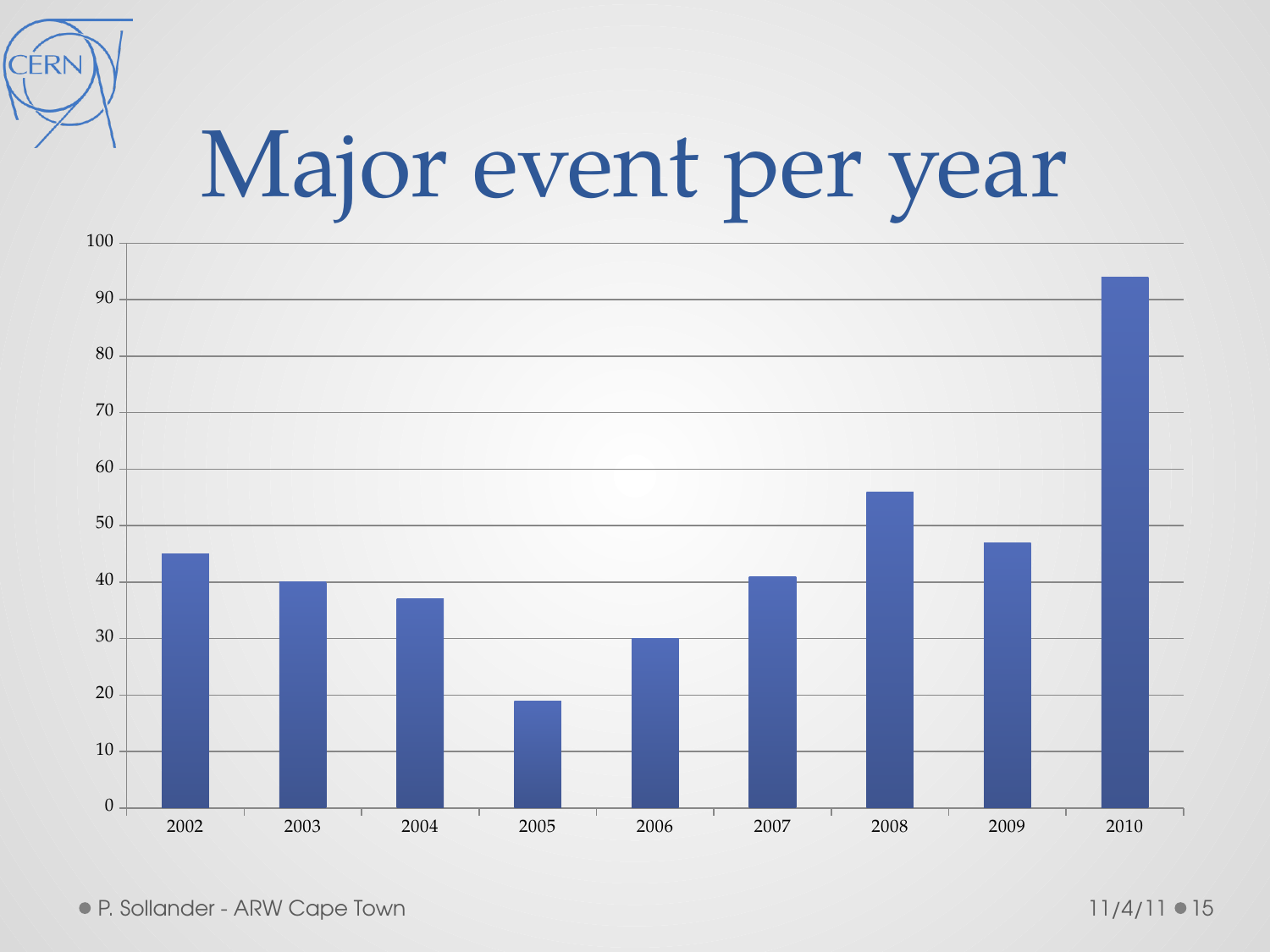

# Major event per year

### Chart

| Category |  |
|---|---|
| 2002.0 | 45.0 |
| 2003.0 | 40.0 |
| 2004.0 | 37.0 |
| 2005.0 | 19.0 |
| 2006.0 | 30.0 |
| 2007.0 | 41.0 |
| 2008.0 | 56.0 |
| 2009.0 | 47.0 |
| 2010.0 | 94.0 |
P. Sollander - ARW Cape Town
11/4/11
15